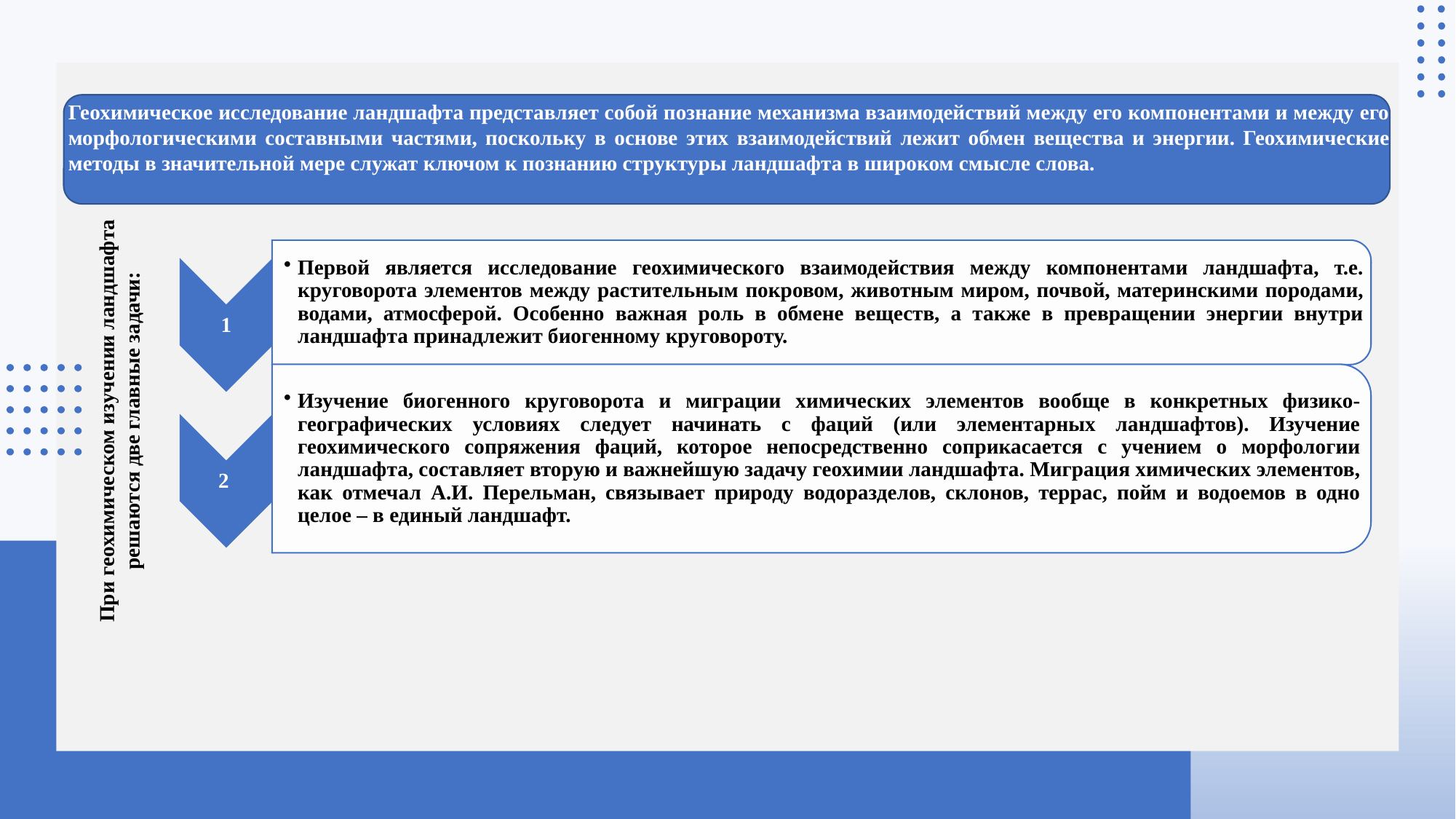

Геохимическое исследование ландшафта представляет собой познание механизма взаимодействий между его компонентами и между его морфологическими составными частями, поскольку в основе этих взаимодействий лежит обмен вещества и энергии. Геохимические методы в значительной мере служат ключом к познанию структуры ландшафта в широком смысле слова.

1
Первой является исследование геохимического взаимодействия между компонентами ландшафта, т.е. круговорота элементов между растительным покровом, животным миром, почвой, материнскими породами, водами, атмосферой. Особенно важная роль в обмене веществ, а также в превращении энергии внутри ландшафта принадлежит биогенному круговороту.
2
Изучение биогенного круговорота и миграции химических элементов вообще в конкретных физико-географических условиях следует начинать с фаций (или элементарных ландшафтов). Изучение геохимического сопряжения фаций, которое непосредственно соприкасается с учением о морфологии ландшафта, составляет вторую и важнейшую задачу геохимии ландшафта. Миграция химических элементов, как отмечал А.И. Перельман, связывает природу водоразделов, склонов, террас, пойм и водоемов в одно целое – в единый ландшафт.

При геохимическом изучении ландшафта решаются две главные задачи: